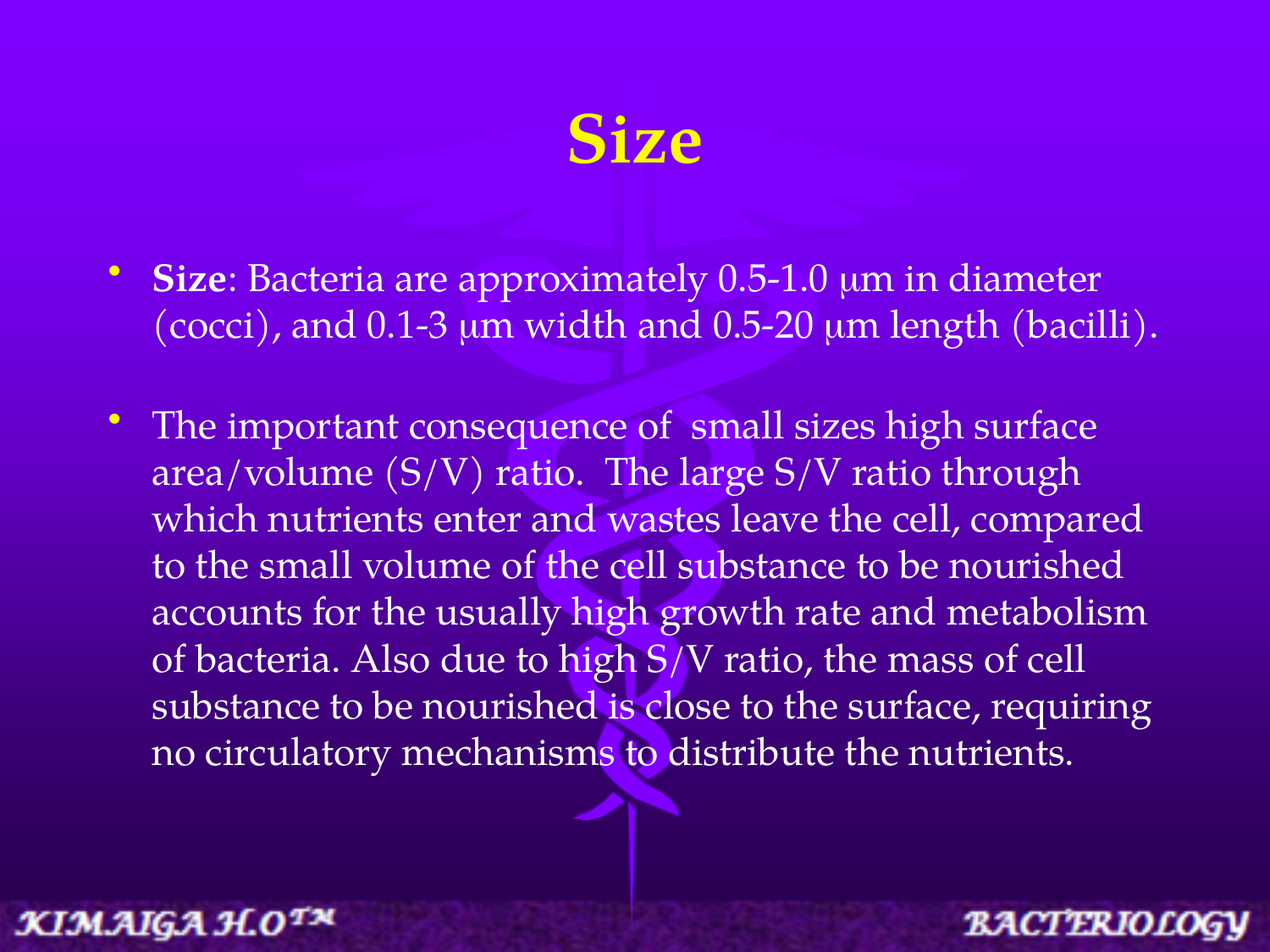

# Size
Size: Bacteria are approximately 0.5-1.0 μm in diameter (cocci), and 0.1-3 μm width and 0.5-20 μm length (bacilli).
The important consequence of  small sizes high surface area/volume (S/V) ratio.  The large S/V ratio through which nutrients enter and wastes leave the cell, compared to the small volume of the cell substance to be nourished accounts for the usually high growth rate and metabolism of bacteria. Also due to high S/V ratio, the mass of cell substance to be nourished is close to the surface, requiring no circulatory mechanisms to distribute the nutrients.